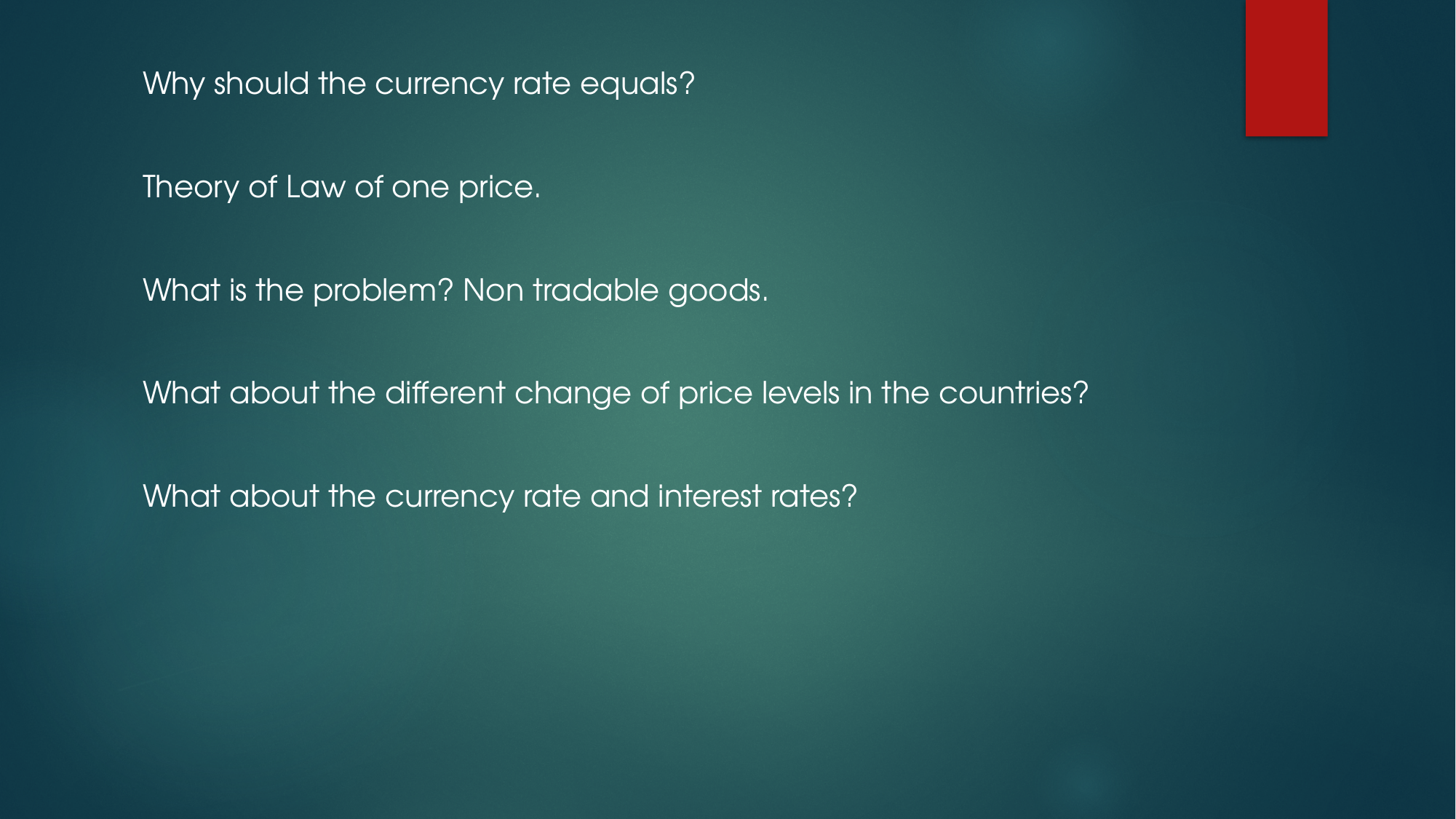

Why should the currency rate equals?

Theory of Law of one price.

What is the problem? Non tradable goods.

What about the different change of price levels in the countries?

What about the currency rate and interest rates?